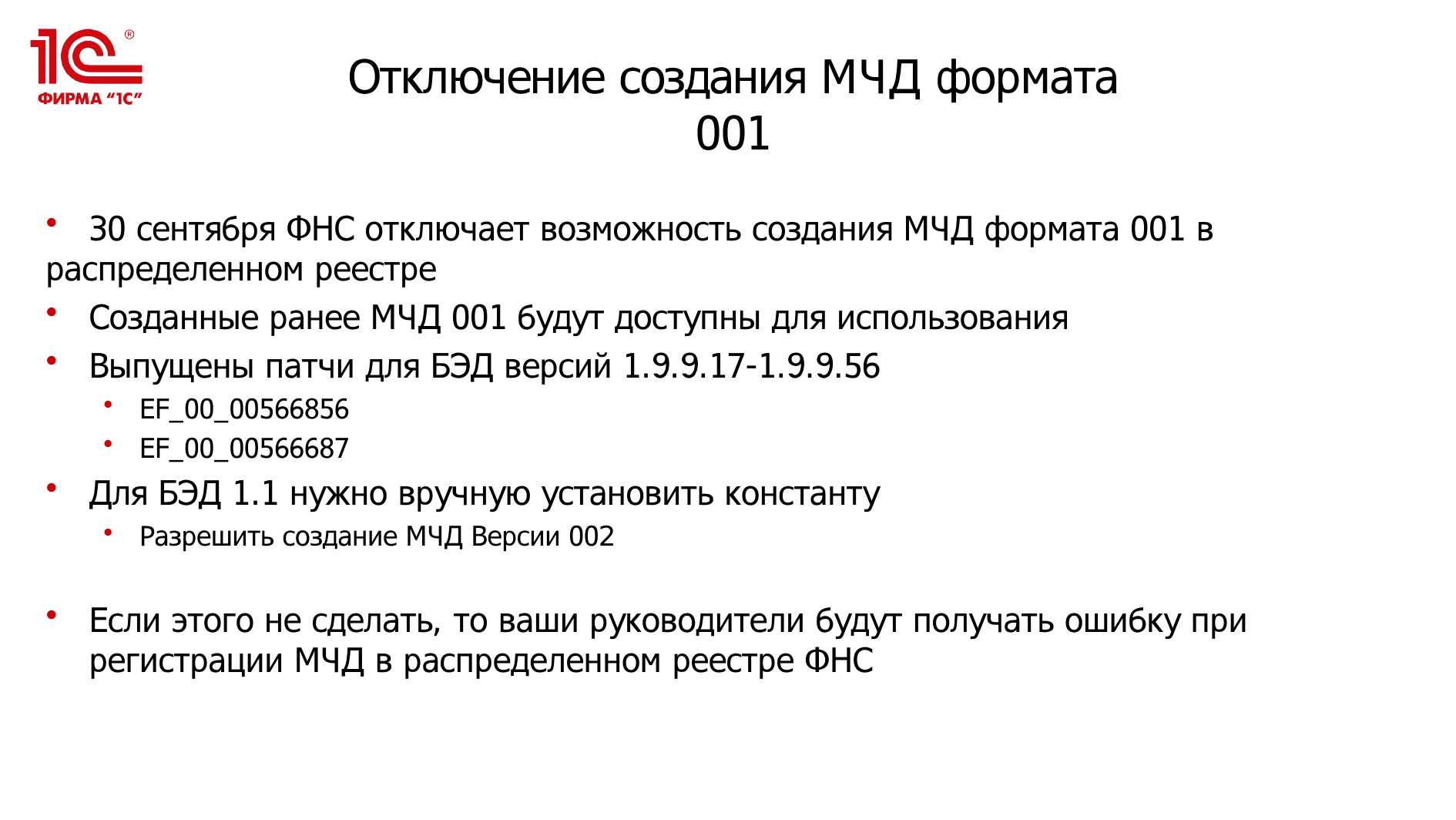

# Отключение создания МЧД формата 001
30 сентября ФНС отключает возможность создания МЧД формата 001 в
распределенном реестре
Созданные ранее МЧД 001 будут доступны для использования
Выпущены патчи для БЭД версий 1.9.9.17-1.9.9.56
EF_00_00566856
EF_00_00566687
Для БЭД 1.1 нужно вручную установить константу
Разрешить создание МЧД Версии 002

Если этого не сделать, то ваши руководители будут получать ошибку при регистрации МЧД в распределенном реестре ФНС